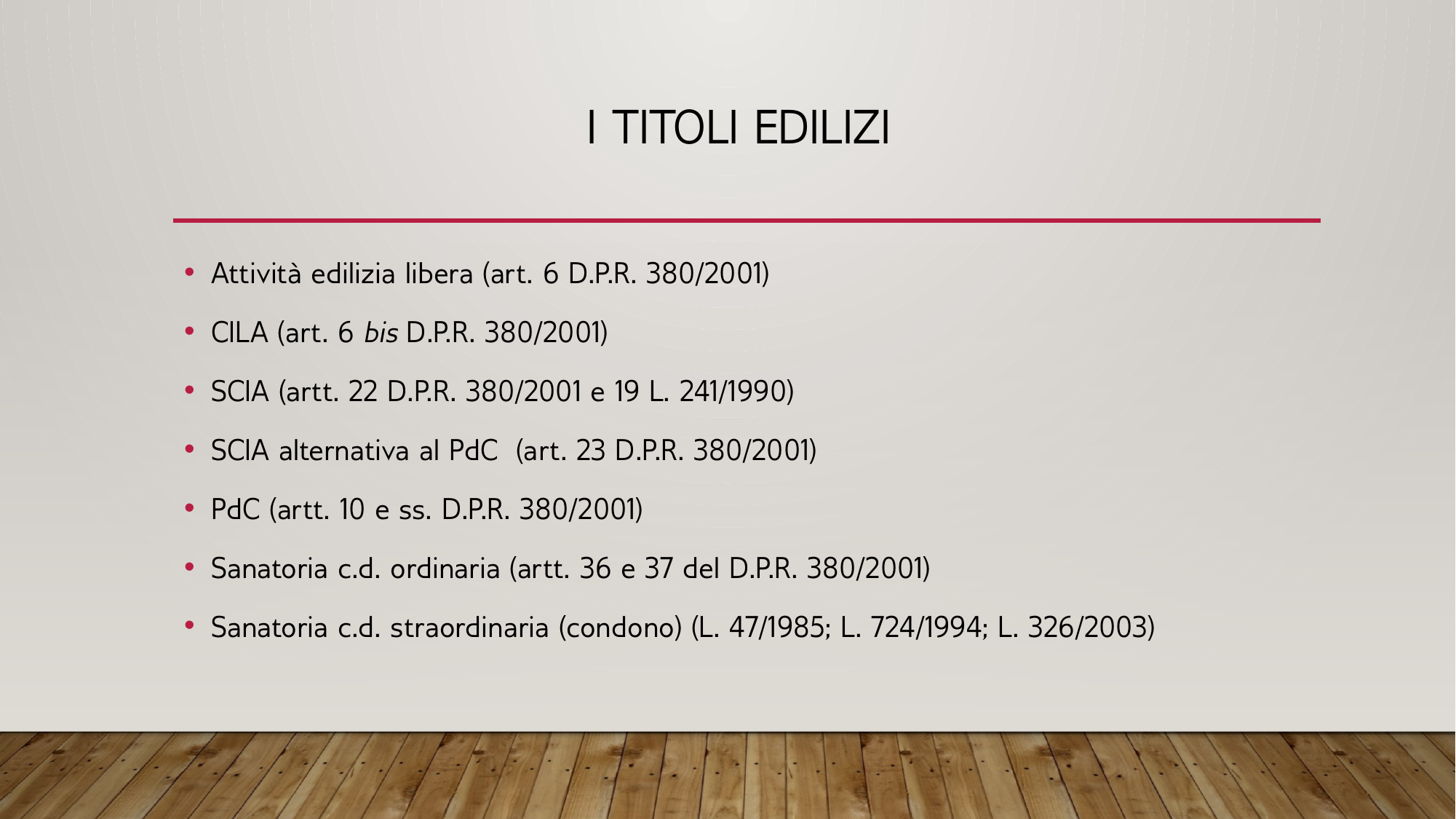

# I TITOLI EDILIZI
Attività edilizia libera (art. 6 D.P.R. 380/2001)
CILA (art. 6 bis D.P.R. 380/2001)
SCIA (artt. 22 D.P.R. 380/2001 e 19 L. 241/1990)
SCIA alternativa al PdC  (art. 23 D.P.R. 380/2001)
PdC (artt. 10 e ss. D.P.R. 380/2001)
Sanatoria c.d. ordinaria (artt. 36 e 37 del D.P.R. 380/2001)
Sanatoria c.d. straordinaria (condono) (L. 47/1985; L. 724/1994; L. 326/2003)